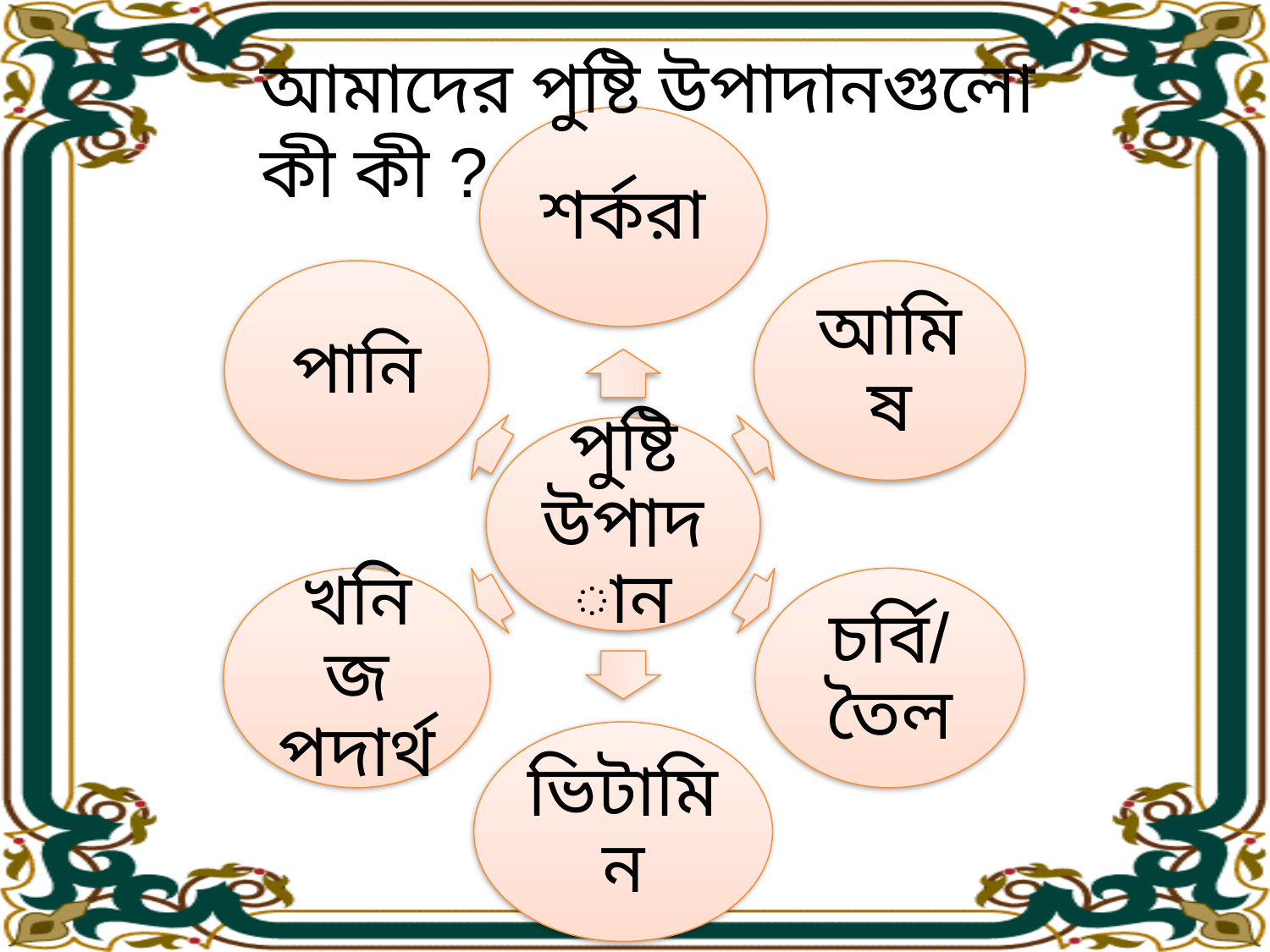

আমাদের পুষ্টি উপাদানগুলো কী কী ?
শর্করা
পানি
আমিষ

পুষ্টি উপাদান

খনিজ পদার্থ
চর্বি/ তৈল

ভিটামিন